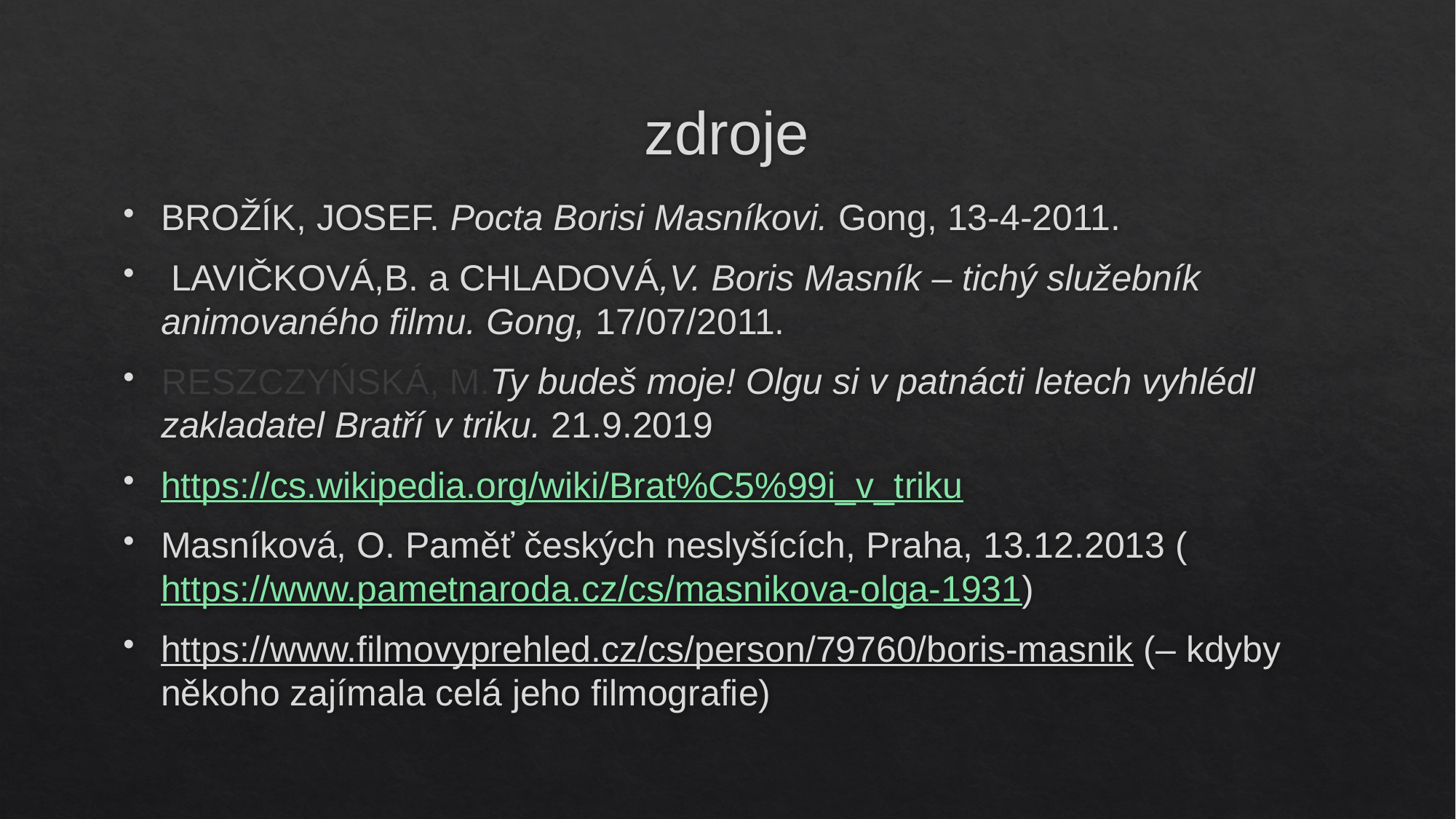

# zdroje
BROŽÍK, JOSEF. Pocta Borisi Masníkovi. Gong, 13-4-2011.
 LAVIČKOVÁ,B. a CHLADOVÁ,V. Boris Masník – tichý služebník animovaného filmu. Gong, 17/07/2011.
RESZCZYŃSKÁ, M.Ty budeš moje! Olgu si v patnácti letech vyhlédl zakladatel Bratří v triku. 21.9.2019
https://cs.wikipedia.org/wiki/Brat%C5%99i_v_triku
Masníková, O. Paměť českých neslyšících, Praha, 13.12.2013 (https://www.pametnaroda.cz/cs/masnikova-olga-1931)
https://www.filmovyprehled.cz/cs/person/79760/boris-masnik (– kdyby někoho zajímala celá jeho filmografie)